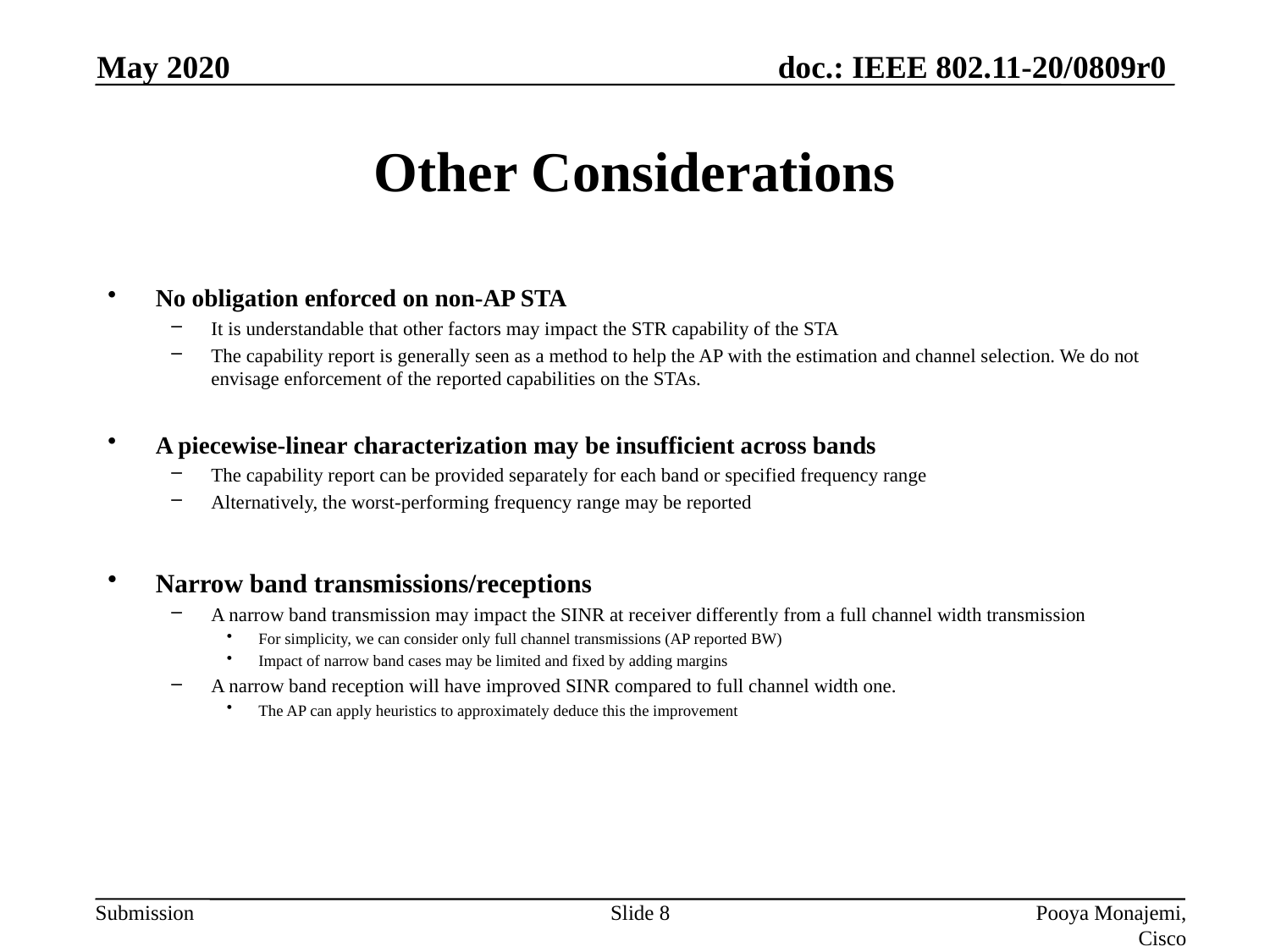

May 2020
# Other Considerations
No obligation enforced on non-AP STA
It is understandable that other factors may impact the STR capability of the STA
The capability report is generally seen as a method to help the AP with the estimation and channel selection. We do not envisage enforcement of the reported capabilities on the STAs.

A piecewise-linear characterization may be insufficient across bands
The capability report can be provided separately for each band or specified frequency range
Alternatively, the worst-performing frequency range may be reported

Narrow band transmissions/receptions
A narrow band transmission may impact the SINR at receiver differently from a full channel width transmission
For simplicity, we can consider only full channel transmissions (AP reported BW)
Impact of narrow band cases may be limited and fixed by adding margins
A narrow band reception will have improved SINR compared to full channel width one.
The AP can apply heuristics to approximately deduce this the improvement
Slide 8
Pooya Monajemi, Cisco